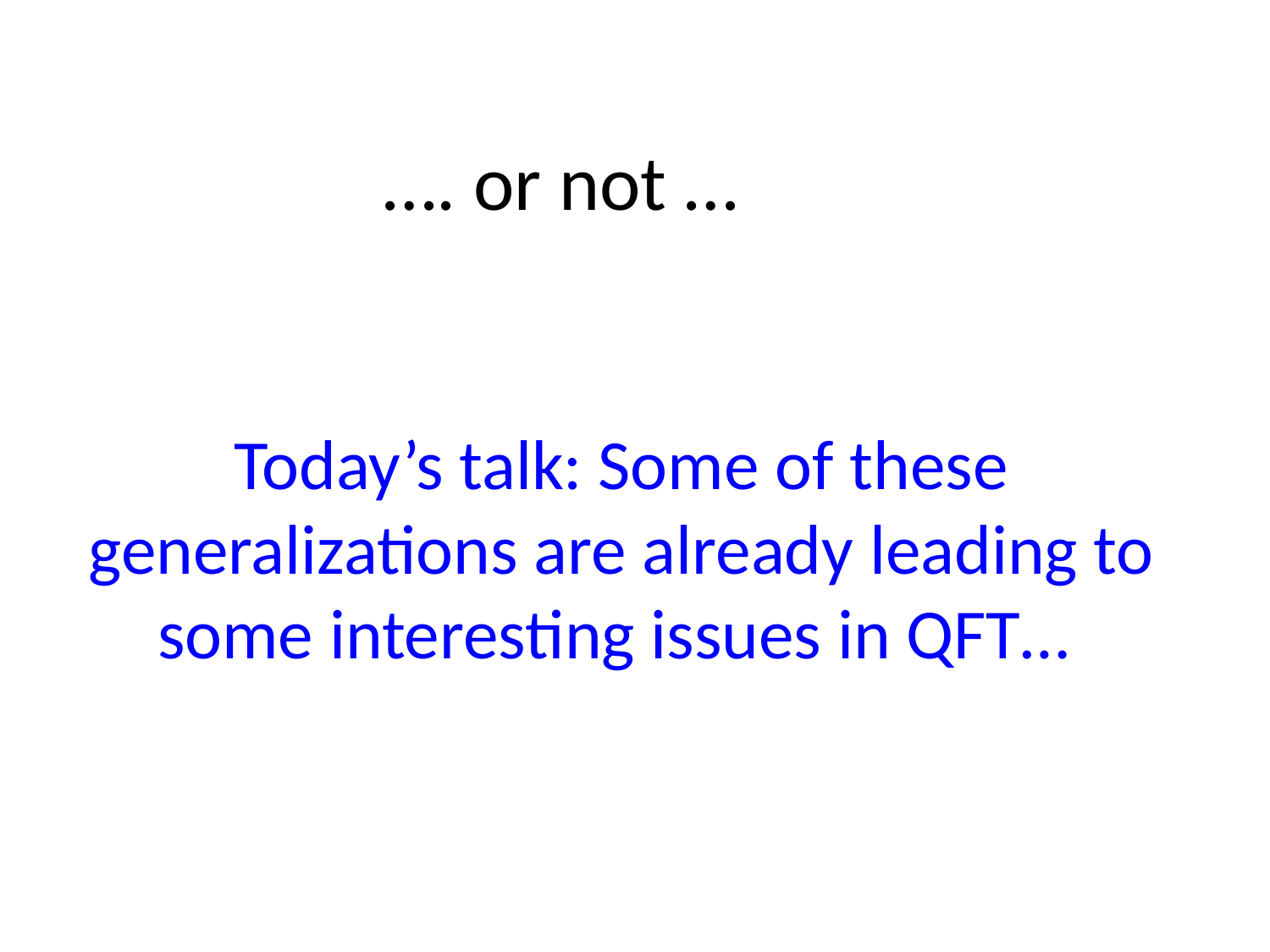

…. or not …
Today’s talk: Some of these generalizations are already leading to some interesting issues in QFT…